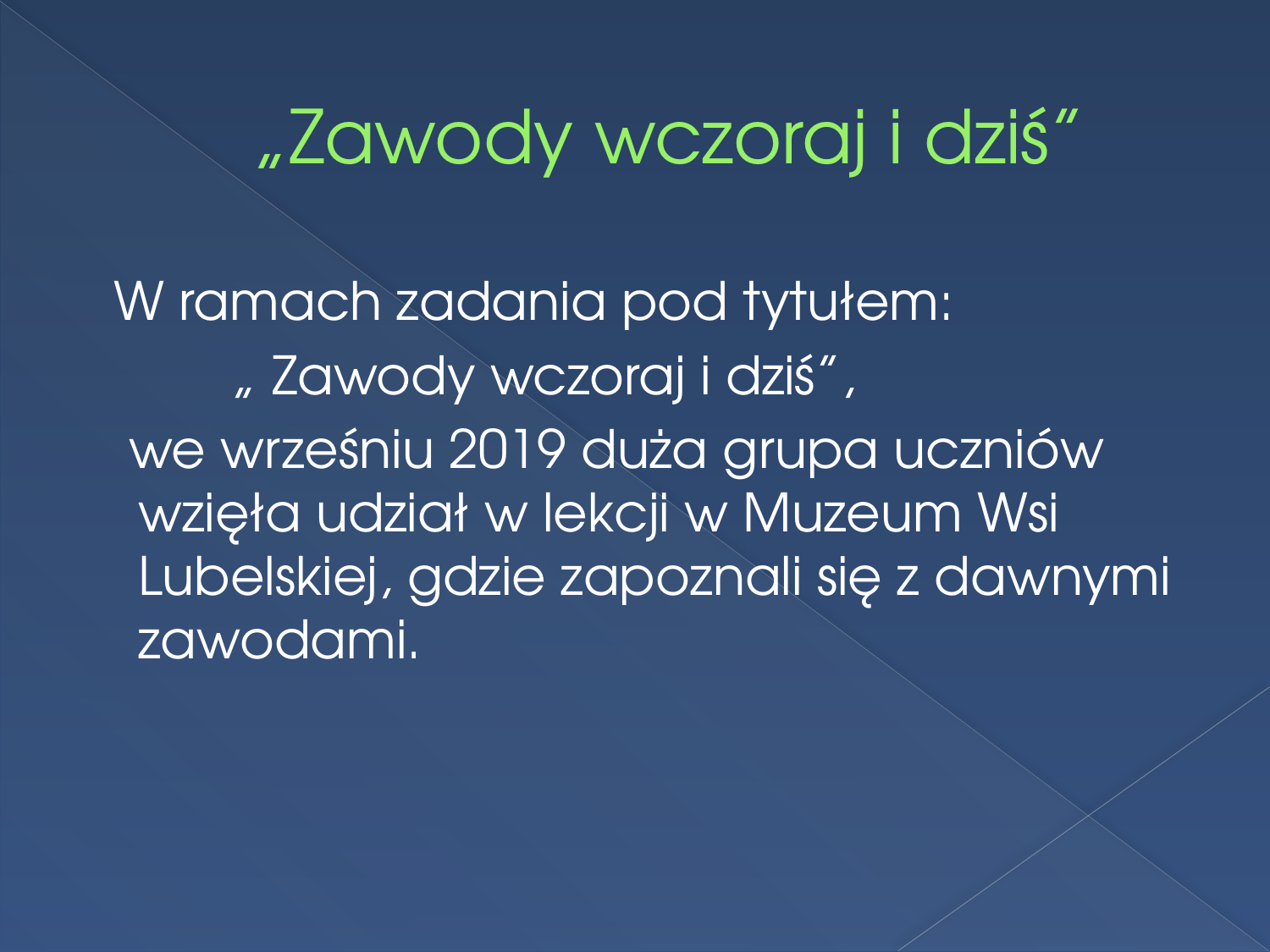

# „Zawody wczoraj i dziś”
  W ramach zadania pod tytułem:
          „ Zawody wczoraj i dziś”,
   we wrześniu 2019 duża grupa uczniów wzięła udział w lekcji w Muzeum Wsi Lubelskiej, gdzie zapoznali się z dawnymi zawodami.